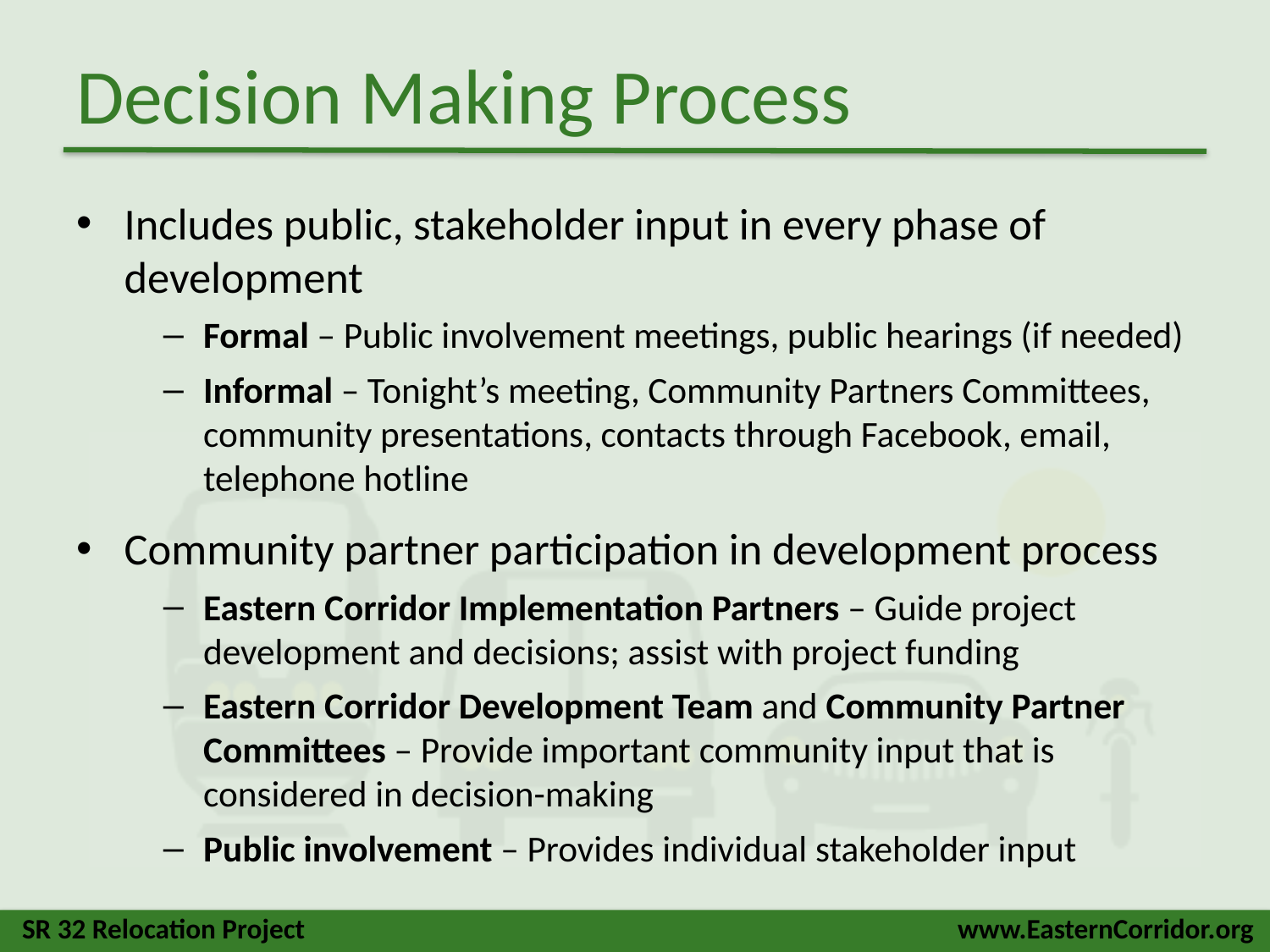

# Decision Making Process
Includes public, stakeholder input in every phase of development
Formal – Public involvement meetings, public hearings (if needed)
Informal – Tonight’s meeting, Community Partners Committees, community presentations, contacts through Facebook, email, telephone hotline
Community partner participation in development process
Eastern Corridor Implementation Partners – Guide project development and decisions; assist with project funding
Eastern Corridor Development Team and Community Partner Committees – Provide important community input that is considered in decision-making
Public involvement – Provides individual stakeholder input